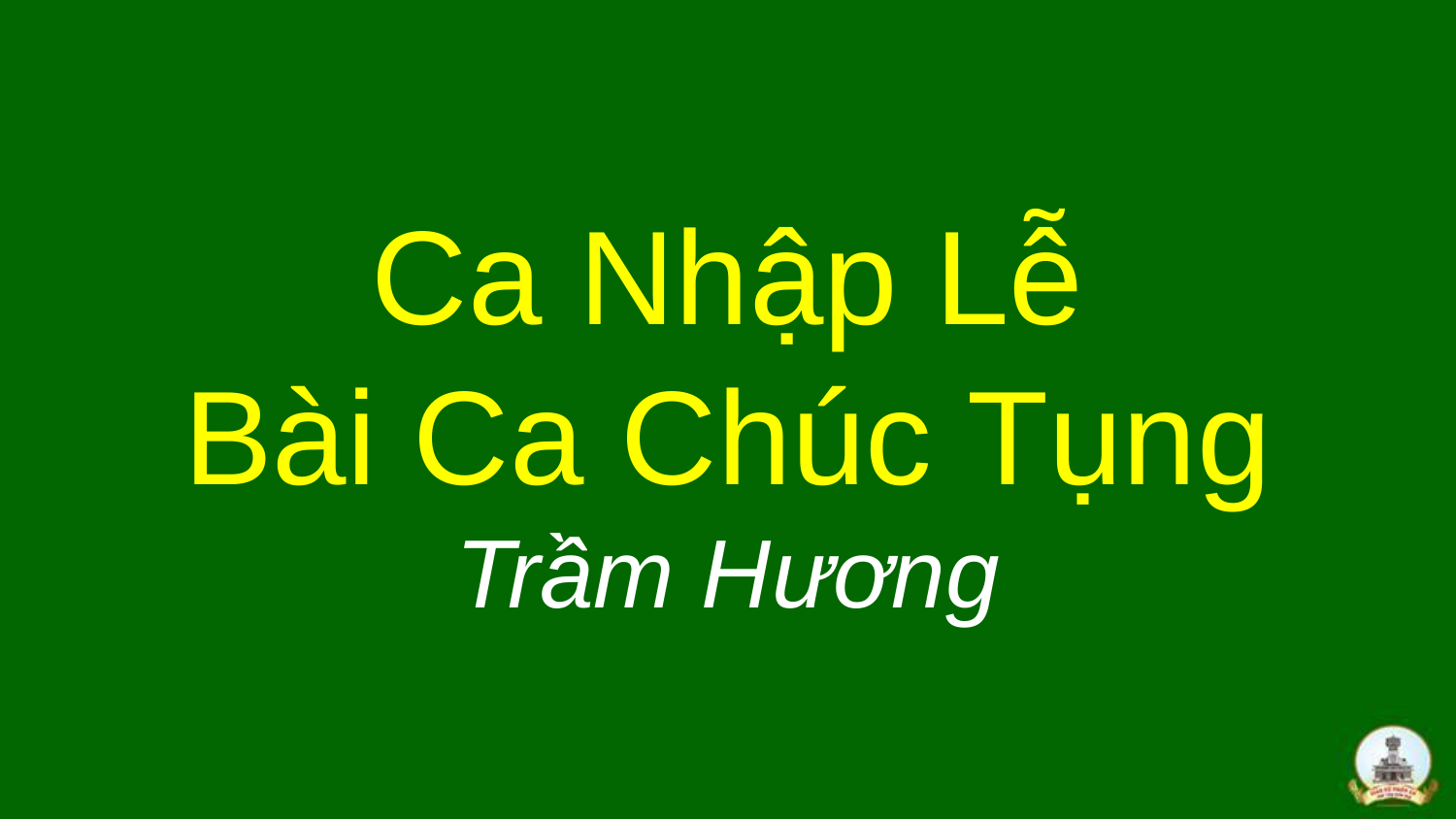

# Ca Nhập Lễ Bài Ca Chúc Tụng Trầm Hương